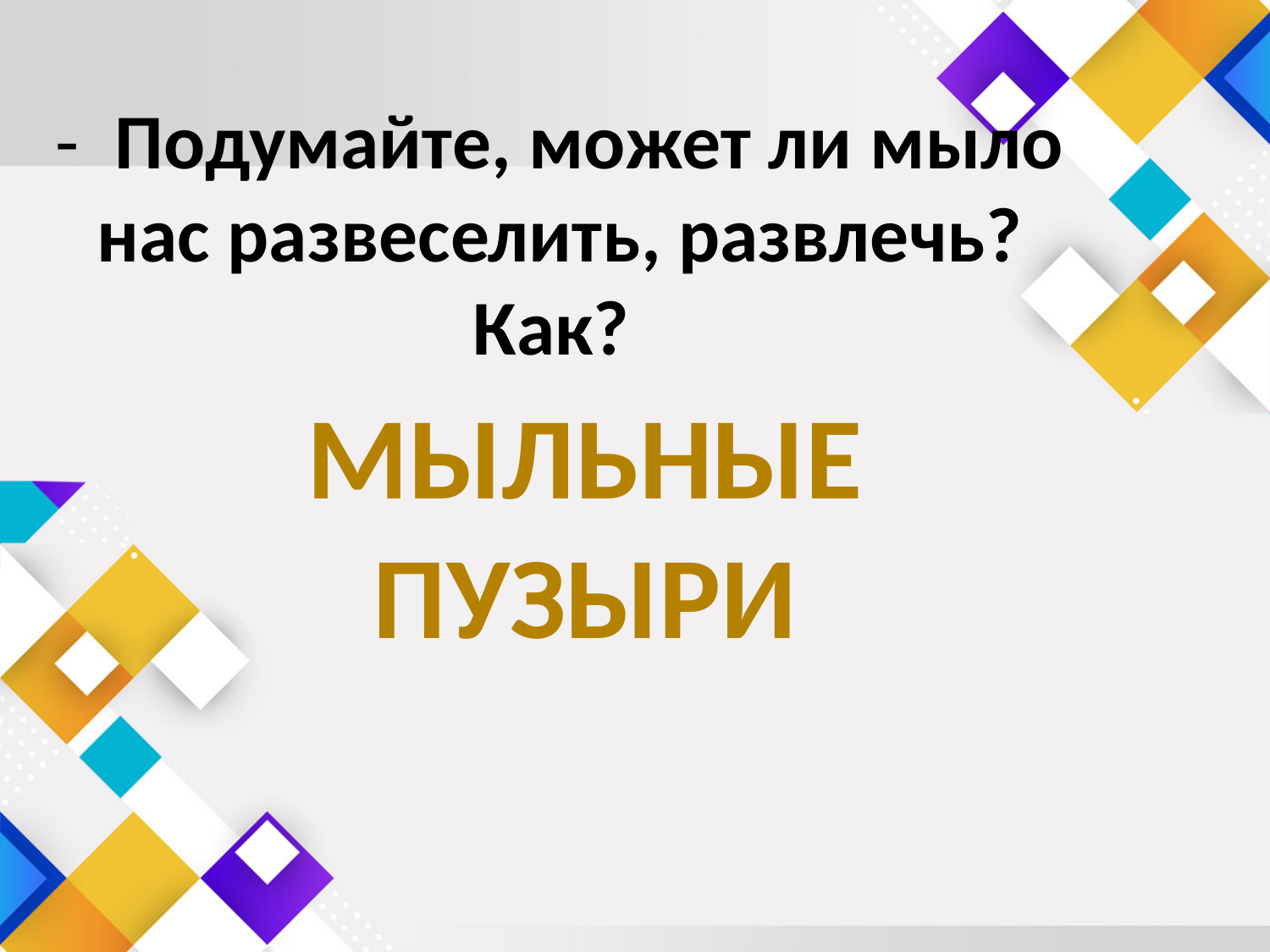

# -  Подумайте, может ли мыло нас развеселить, развлечь? Как?
МЫЛЬНЫЕ ПУЗЫРИ